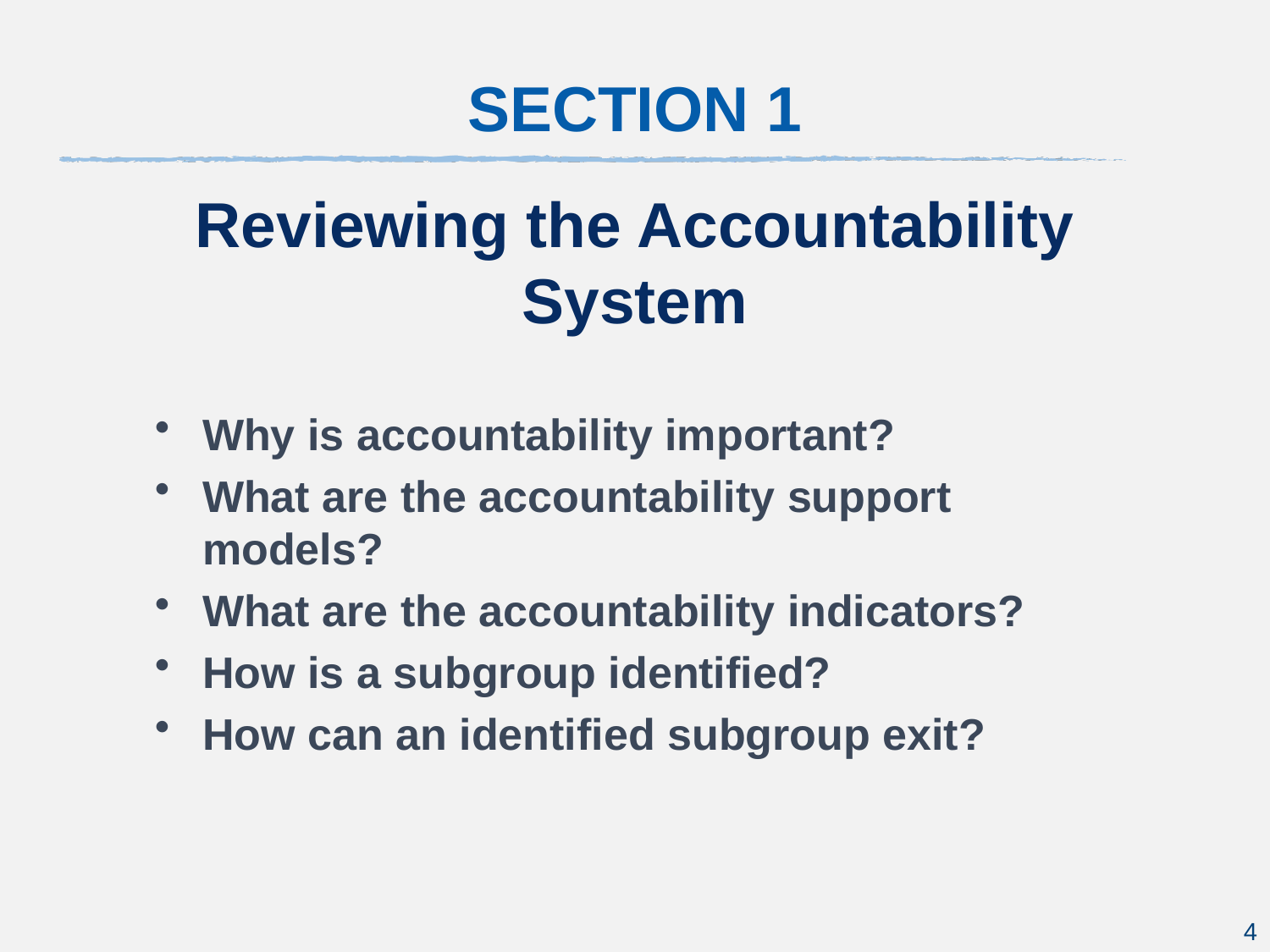

SECTION 1
Reviewing the Accountability System

Why is accountability important?
What are the accountability support models?
What are the accountability indicators?
How is a subgroup identified?
How can an identified subgroup exit?

4